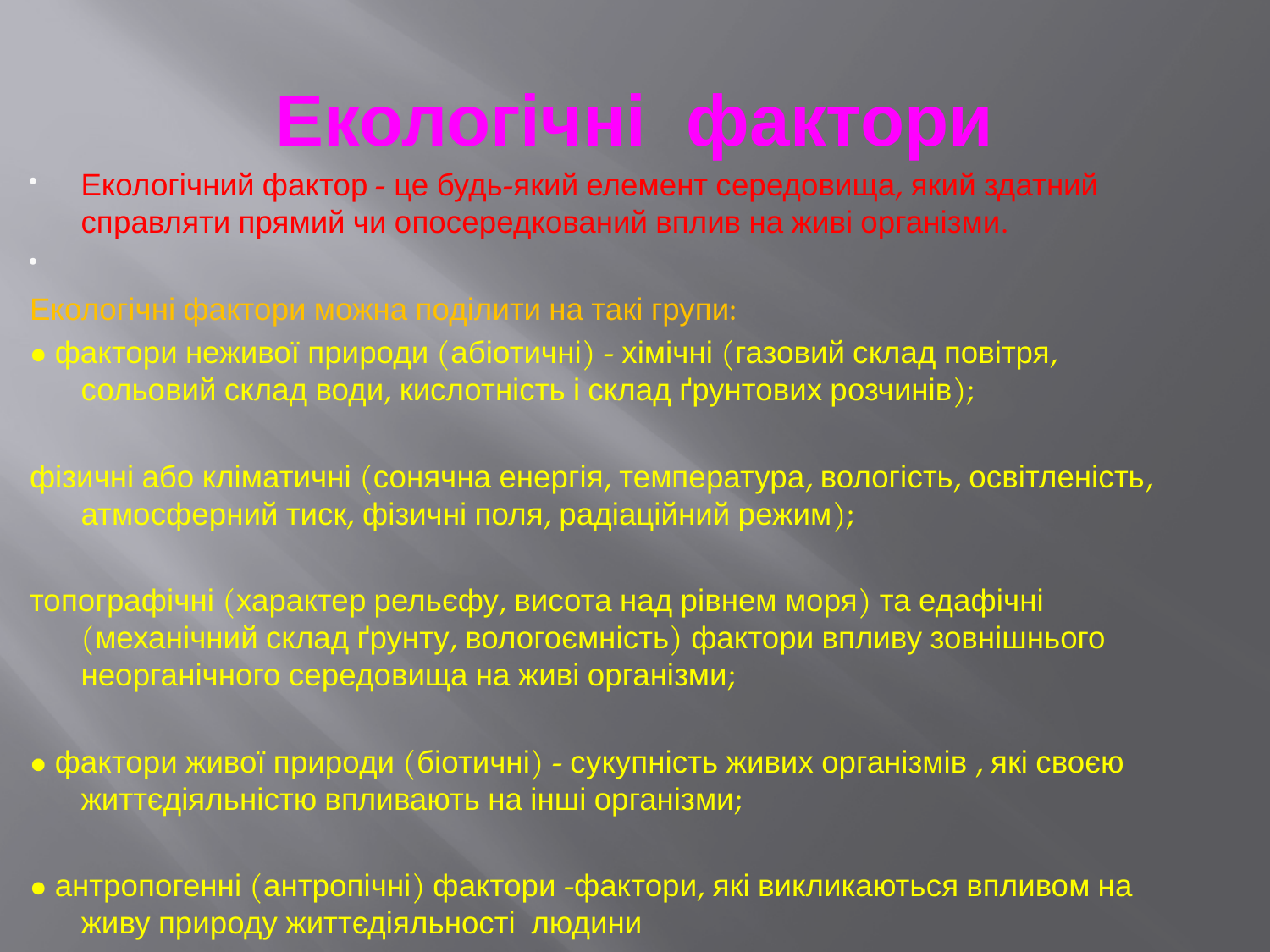

# Екологічні  фактори
Екологічний фактор - це будь-який елемент середовища, який здатний справляти прямий чи опосередкований вплив на живі організми.

Екологічні фактори можна поділити на такі групи:
• фактори неживої природи (абіотичні) - хімічні (газовий склад повітря, сольовий склад води, кислотність і склад ґрунтових розчинів);

фізичні або кліматичні (сонячна енергія, температура, вологість, освітленість, атмосферний тиск, фізичні поля, радіаційний режим);

топографічні (характер рельєфу, висота над рівнем моря) та едафічні (механічний склад ґрунту, вологоємність) фактори впливу зовнішнього неорганічного середовища на живі організми;

• фактори живої природи (біотичні) - сукупність живих організмів , які своєю життєдіяльністю впливають на інші організми;

• антропогенні (антропічні) фактори -фактори, які викликаються впливом на живу природу життєдіяльності  людини